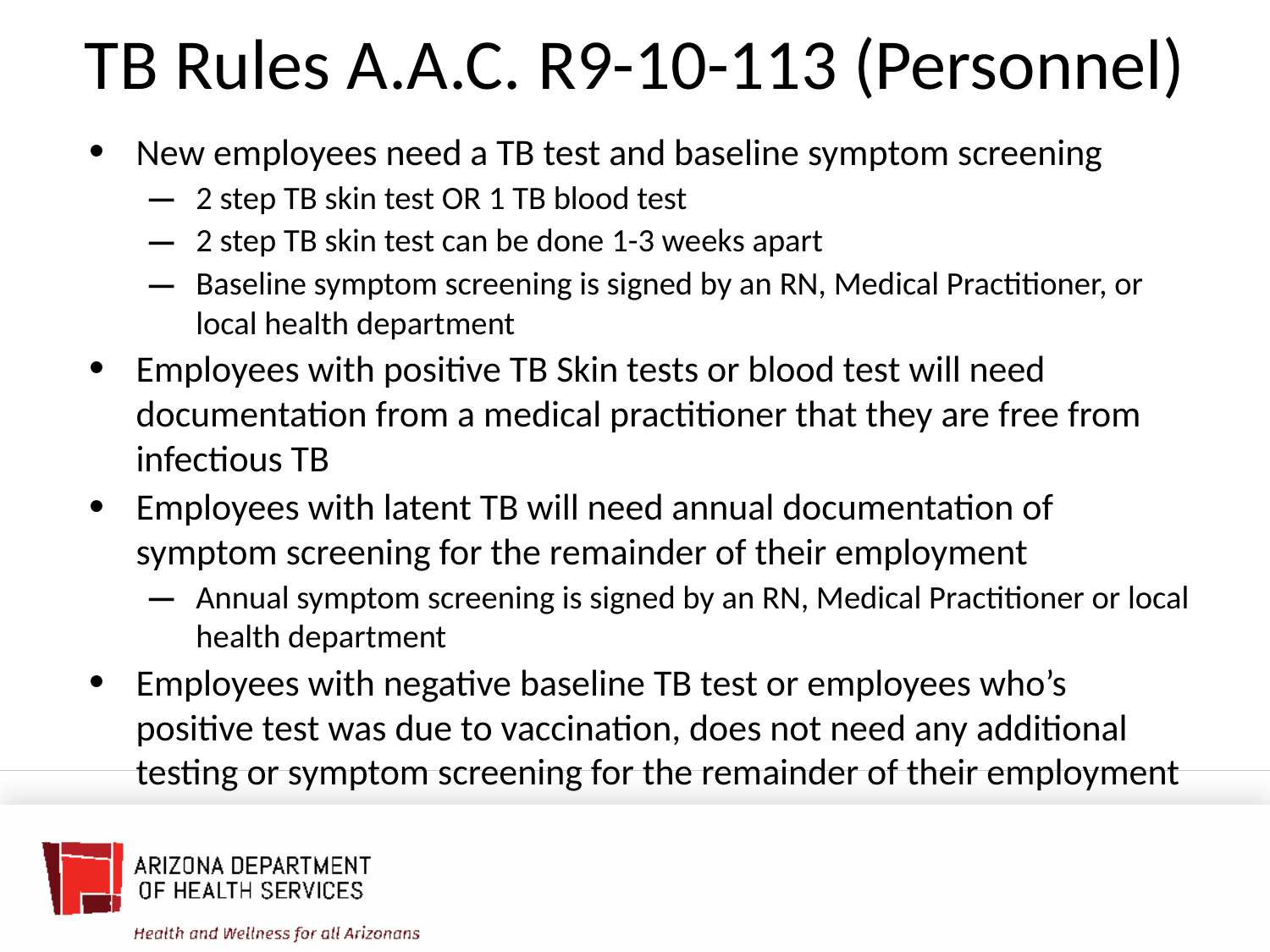

# TB Rules A.A.C. R9-10-113 (Personnel)
New employees need a TB test and baseline symptom screening
2 step TB skin test OR 1 TB blood test
2 step TB skin test can be done 1-3 weeks apart
Baseline symptom screening is signed by an RN, Medical Practitioner, or local health department
Employees with positive TB Skin tests or blood test will need documentation from a medical practitioner that they are free from infectious TB
Employees with latent TB will need annual documentation of symptom screening for the remainder of their employment
Annual symptom screening is signed by an RN, Medical Practitioner or local health department
Employees with negative baseline TB test or employees who’s positive test was due to vaccination, does not need any additional testing or symptom screening for the remainder of their employment